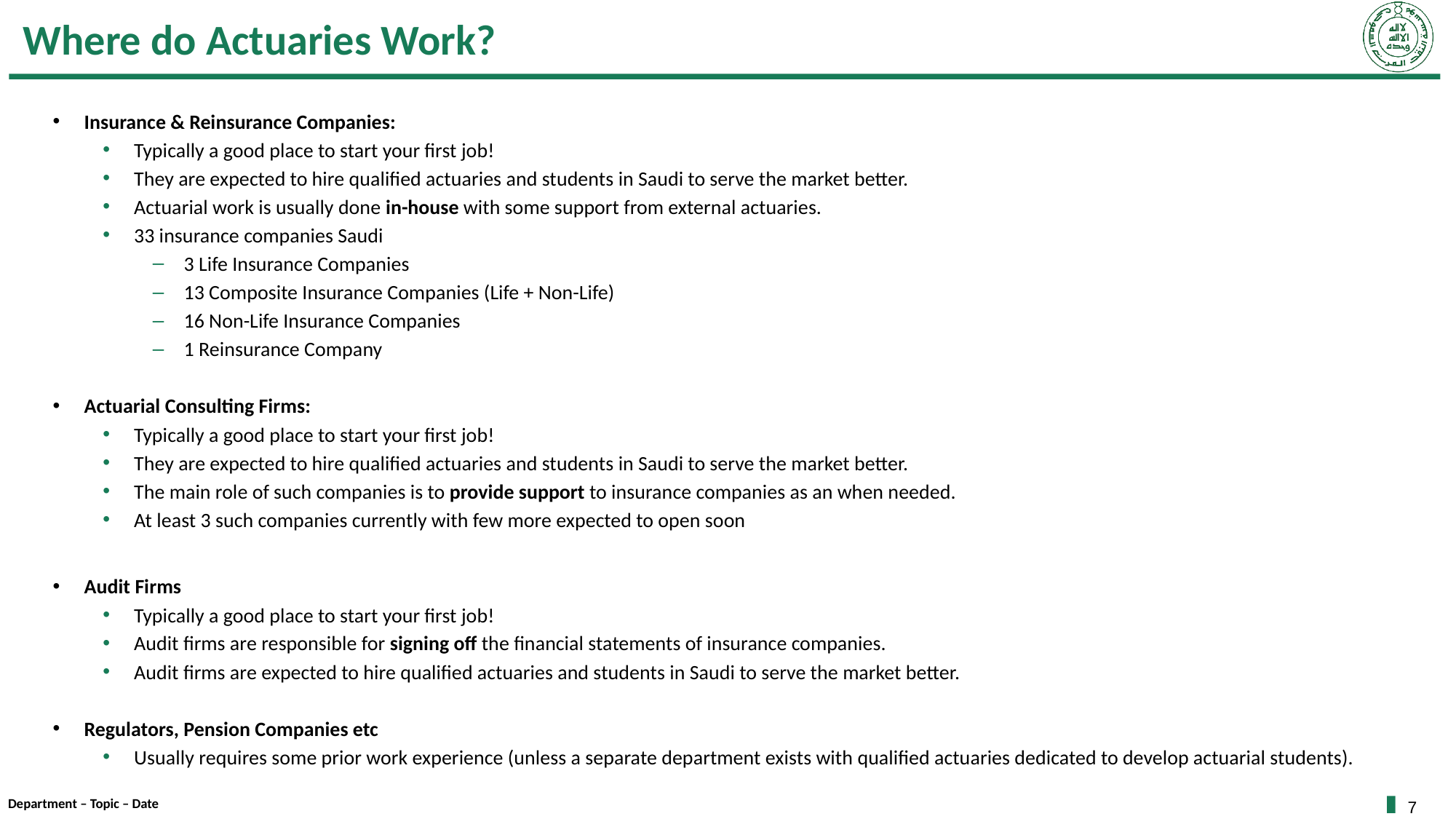

# Where do Actuaries Work?
Insurance & Reinsurance Companies:
Typically a good place to start your first job!
They are expected to hire qualified actuaries and students in Saudi to serve the market better.
Actuarial work is usually done in-house with some support from external actuaries.
33 insurance companies Saudi
3 Life Insurance Companies
13 Composite Insurance Companies (Life + Non-Life)
16 Non-Life Insurance Companies
1 Reinsurance Company

Actuarial Consulting Firms:
Typically a good place to start your first job!
They are expected to hire qualified actuaries and students in Saudi to serve the market better.
The main role of such companies is to provide support to insurance companies as an when needed.
At least 3 such companies currently with few more expected to open soon

Audit Firms
Typically a good place to start your first job!
Audit firms are responsible for signing off the financial statements of insurance companies.
Audit firms are expected to hire qualified actuaries and students in Saudi to serve the market better.

Regulators, Pension Companies etc
Usually requires some prior work experience (unless a separate department exists with qualified actuaries dedicated to develop actuarial students).